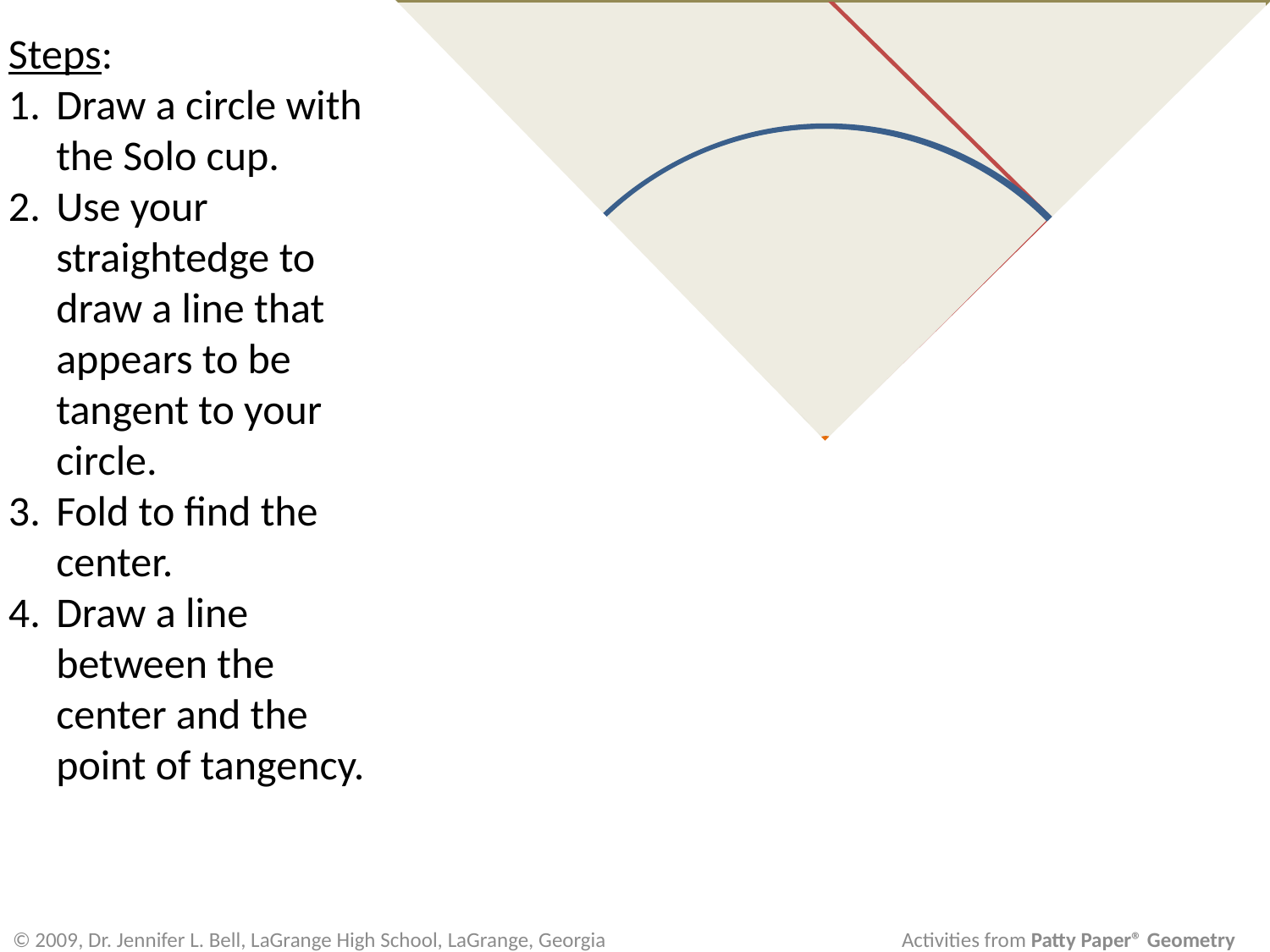

Steps:
Draw a circle with the Solo cup.
Use your straightedge to draw a line that appears to be tangent to your circle.
Fold to find the center.
Draw a line between the center and the point of tangency.

© 2009, Dr. Jennifer L. Bell, LaGrange High School, LaGrange, Georgia			Activities from Patty Paper® Geometry by Michael Serra